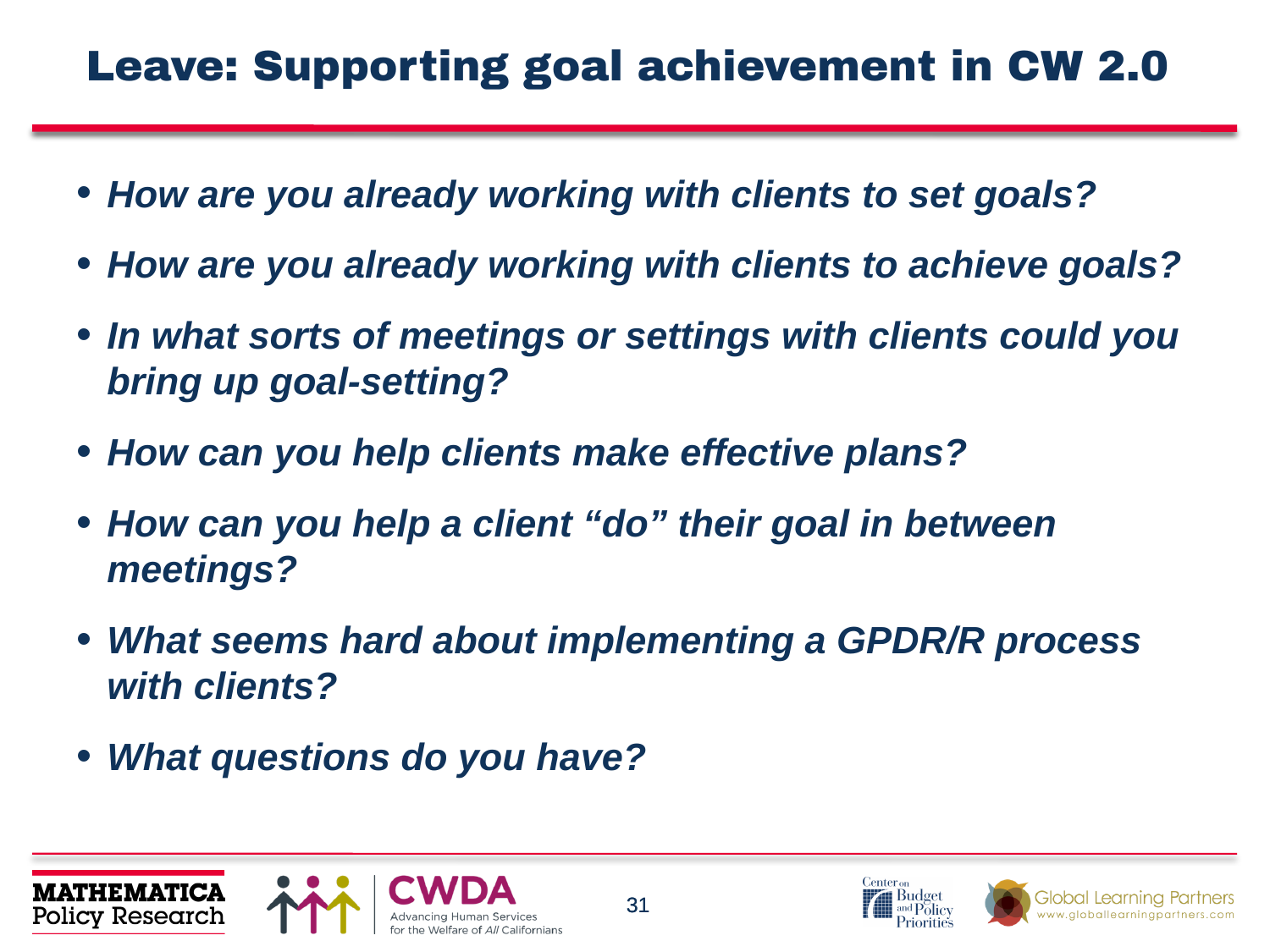

# Leave: Supporting goal achievement in CW 2.0
How are you already working with clients to set goals?
How are you already working with clients to achieve goals?
In what sorts of meetings or settings with clients could you bring up goal-setting?
How can you help clients make effective plans?
How can you help a client “do” their goal in between meetings?
What seems hard about implementing a GPDR/R process with clients?
What questions do you have?